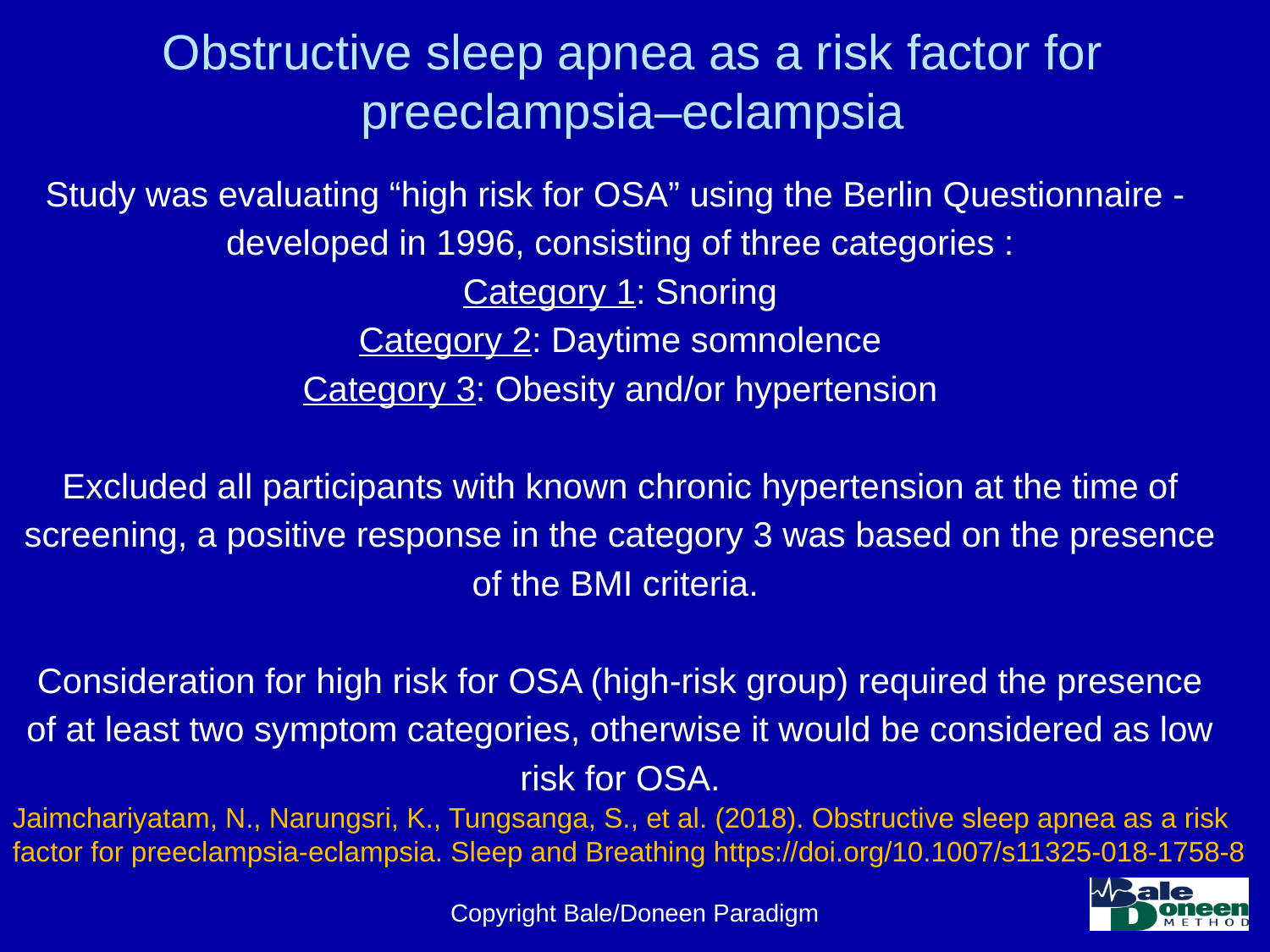

# Obstructive sleep apnea as a risk factor for preeclampsia–eclampsia
Study was evaluating “high risk for OSA” using the Berlin Questionnaire -  developed in 1996, consisting of three categories :
 Category 1: Snoring
Category 2: Daytime somnolence
Category 3: Obesity and/or hypertension

Excluded all participants with known chronic hypertension at the time of screening, a positive response in the category 3 was based on the presence of the BMI criteria.

Consideration for high risk for OSA (high-risk group) required the presence of at least two symptom categories, otherwise it would be considered as low risk for OSA.
Jaimchariyatam, N., Narungsri, K., Tungsanga, S., et al. (2018). Obstructive sleep apnea as a risk factor for preeclampsia-eclampsia. Sleep and Breathing https://doi.org/10.1007/s11325-018-1758-8
Copyright Bale/Doneen Paradigm